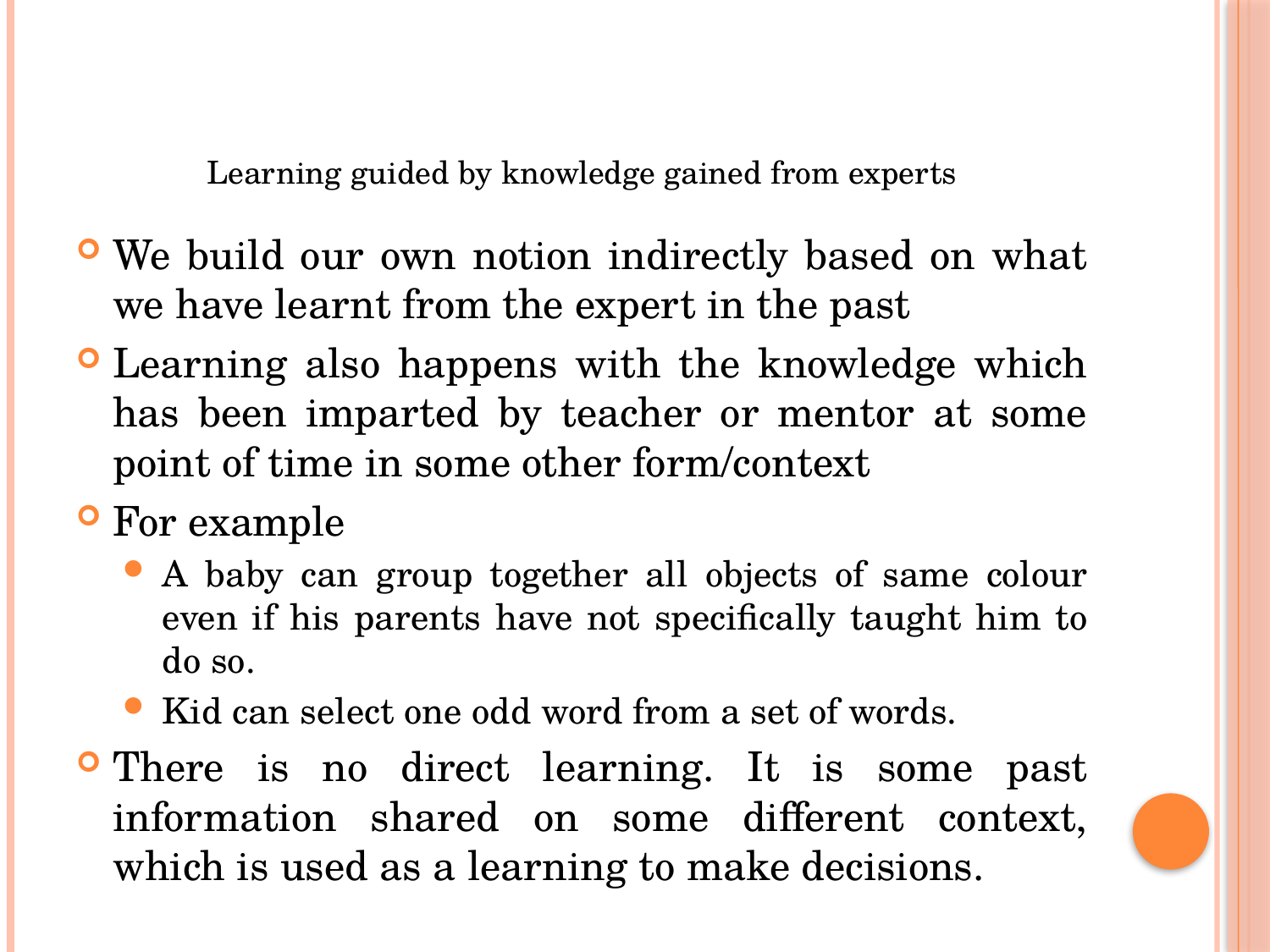

# Learning guided by knowledge gained from experts
We build our own notion indirectly based on what we have learnt from the expert in the past
Learning also happens with the knowledge which has been imparted by teacher or mentor at some point of time in some other form/context
For example
A baby can group together all objects of same colour even if his parents have not specifically taught him to do so.
Kid can select one odd word from a set of words.
There is no direct learning. It is some past information shared on some different context, which is used as a learning to make decisions.